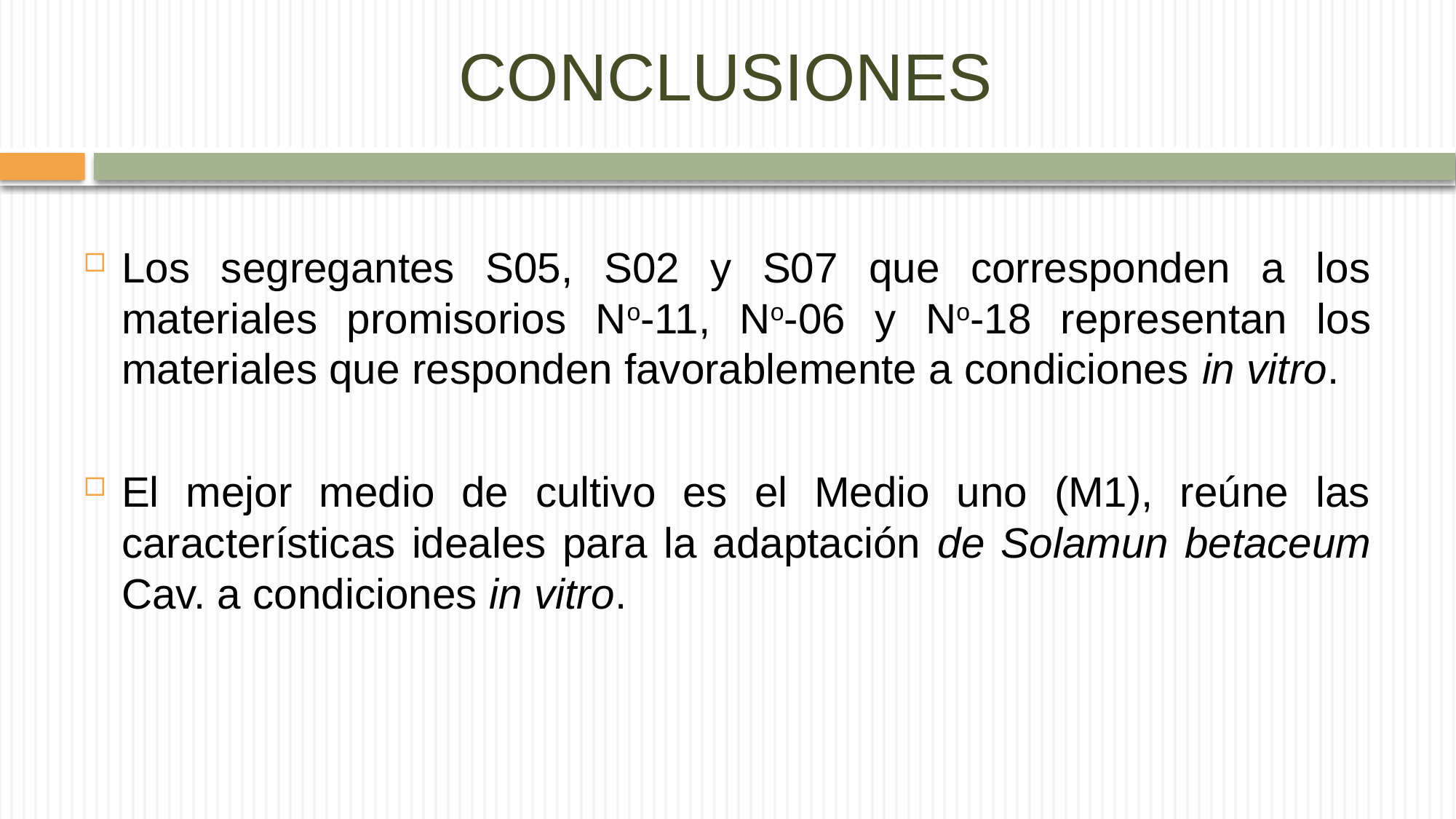

# CONCLUSIONES
Los segregantes S05, S02 y S07 que corresponden a los materiales promisorios No-11, No-06 y No-18 representan los materiales que responden favorablemente a condiciones in vitro.

El mejor medio de cultivo es el Medio uno (M1), reúne las características ideales para la adaptación de Solamun betaceum Cav. a condiciones in vitro.